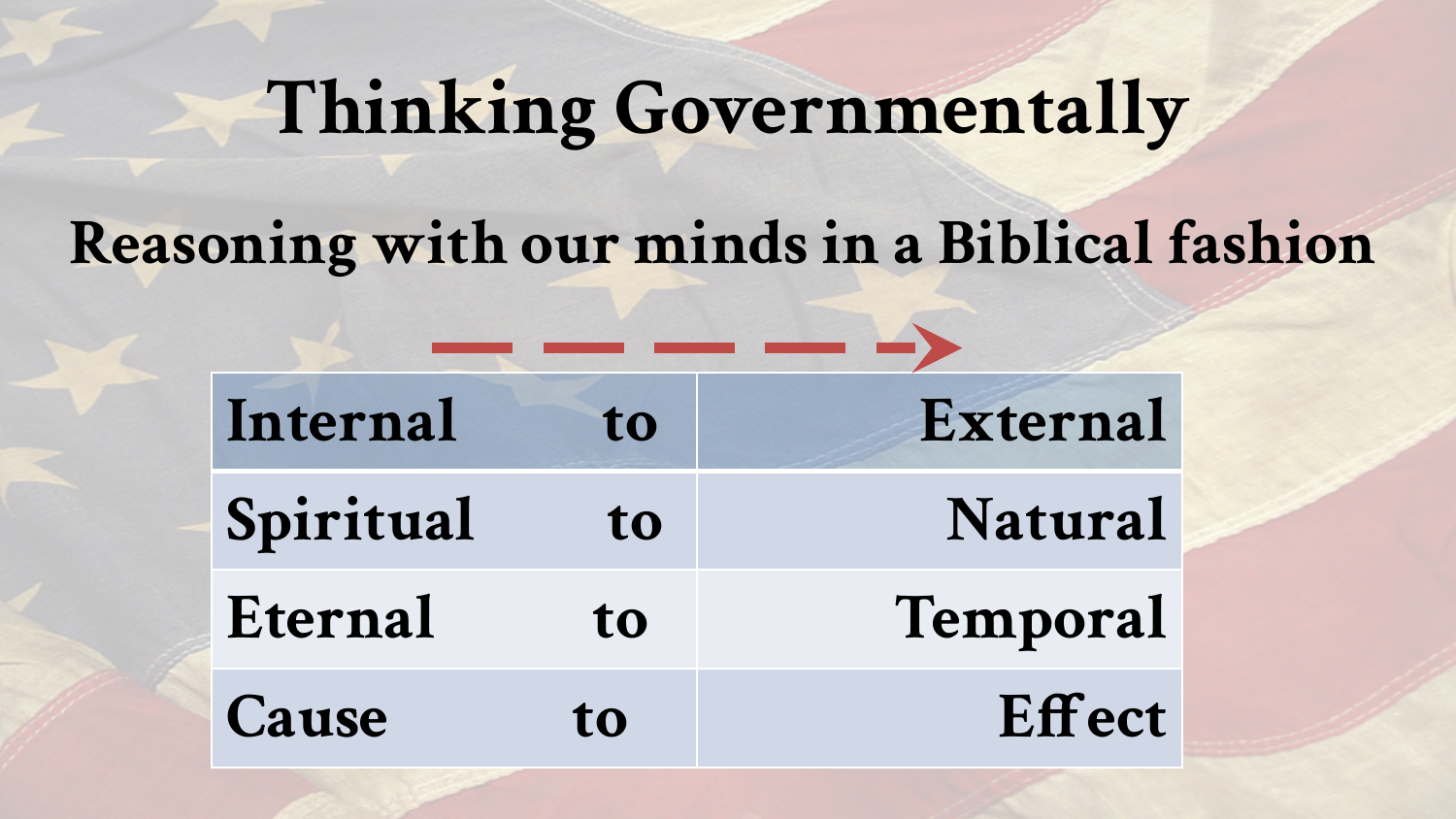

# Thinking Governmentally
Reasoning with our minds in a Biblical fashion
| Internal to | External |
| --- | --- |
| Spiritual to | Natural |
| Eternal to | Temporal |
| Cause to | Effect |